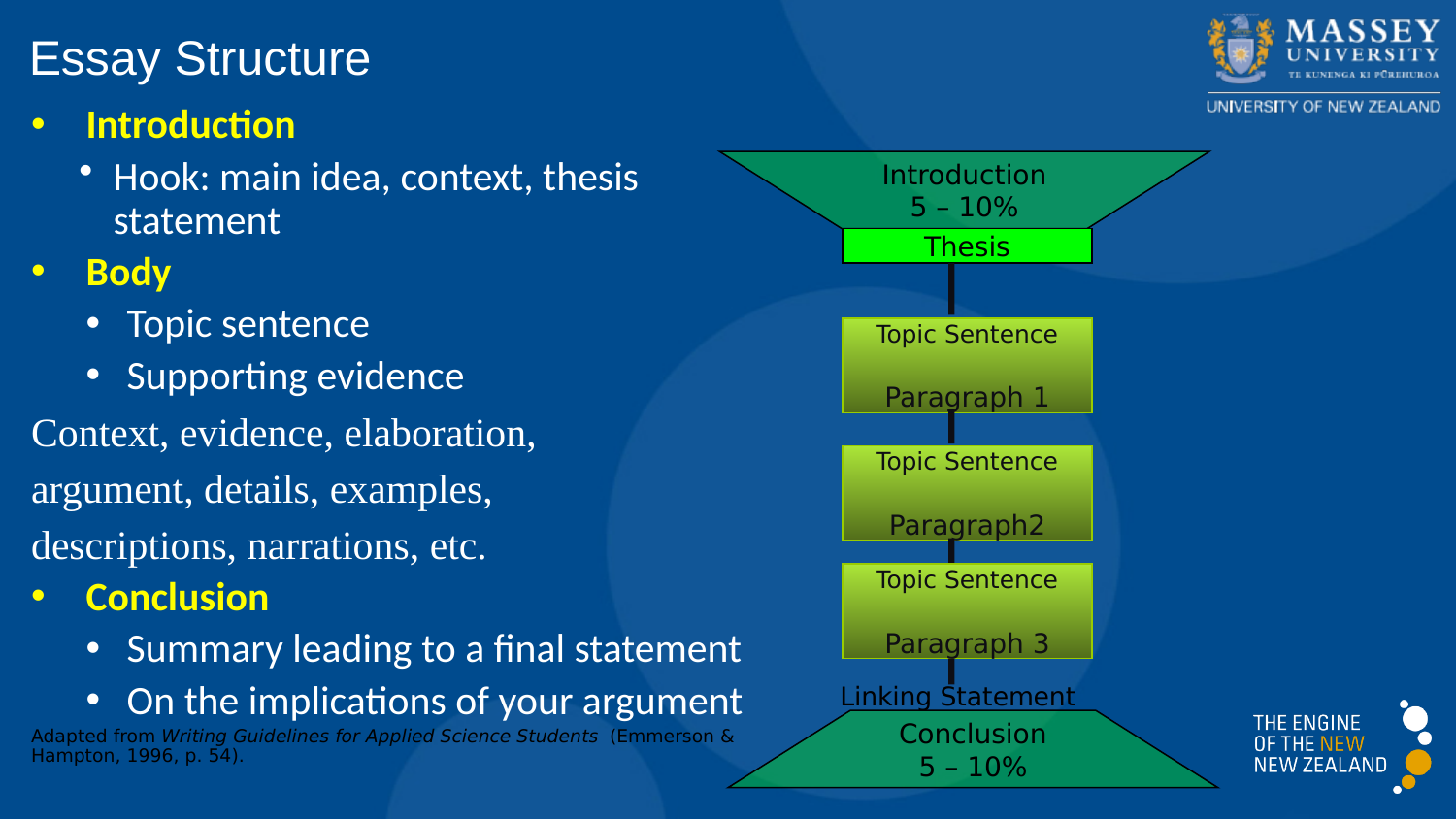

Essay Structure
Introduction
Hook: main idea, context, thesis statement
Body
Topic sentence
Supporting evidence
Context, evidence, elaboration,
argument, details, examples,
descriptions, narrations, etc.
Conclusion
Summary leading to a final statement
On the implications of your argument
Adapted from Writing Guidelines for Applied Science Students  (Emmerson & Hampton, 1996, p. 54).
Introduction
5 – 10%
Thesis

Topic Sentence

Paragraph 1

Topic Sentence

Paragraph2

Topic Sentence

Paragraph 3

Linking Statement

Conclusion
5 – 10%